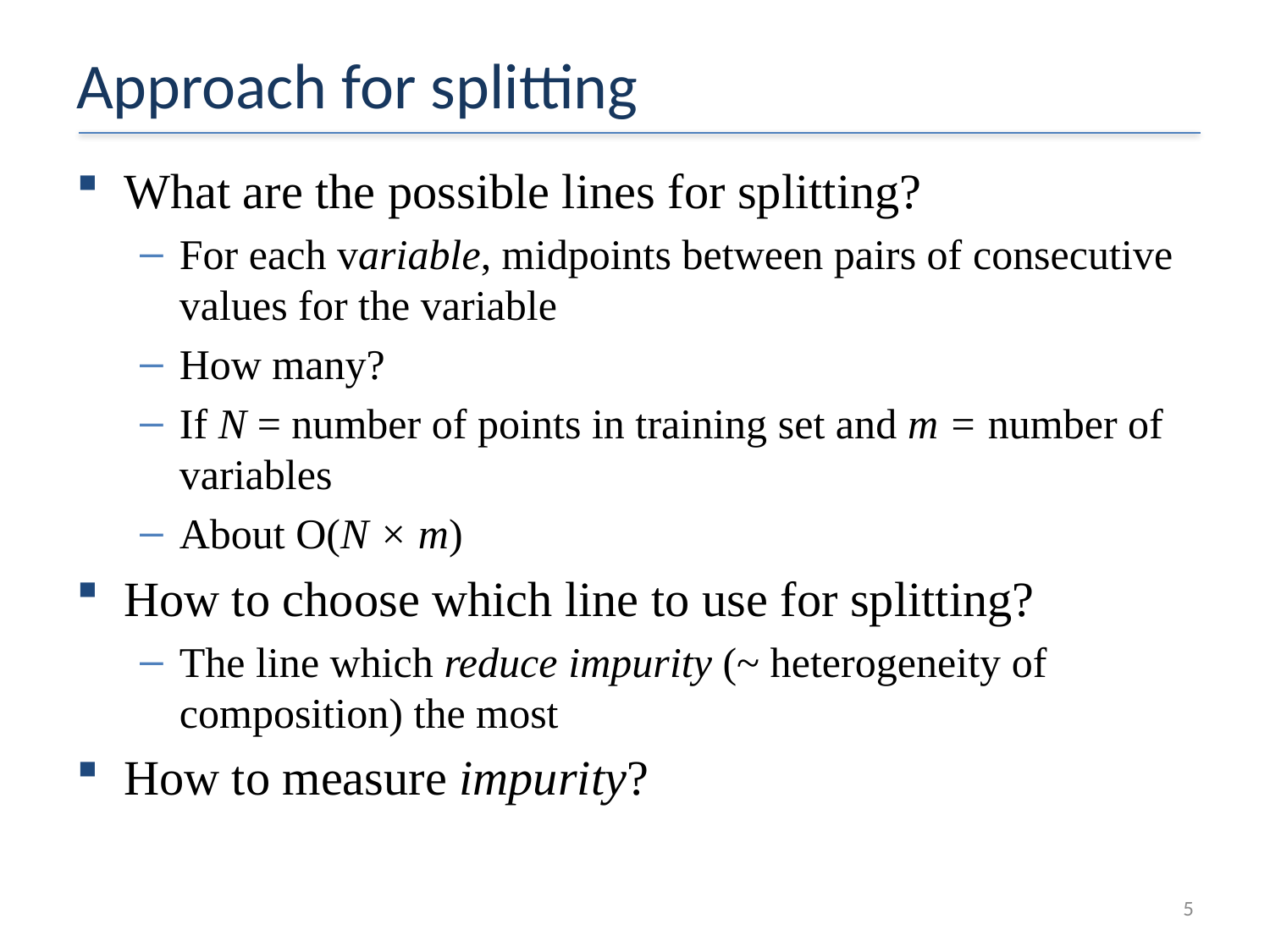

# Approach for splitting
What are the possible lines for splitting?
For each variable, midpoints between pairs of consecutive values for the variable
How many?
If N = number of points in training set and m = number of variables
About O(N × m)
How to choose which line to use for splitting?
The line which reduce impurity (~ heterogeneity of composition) the most
How to measure impurity?
5